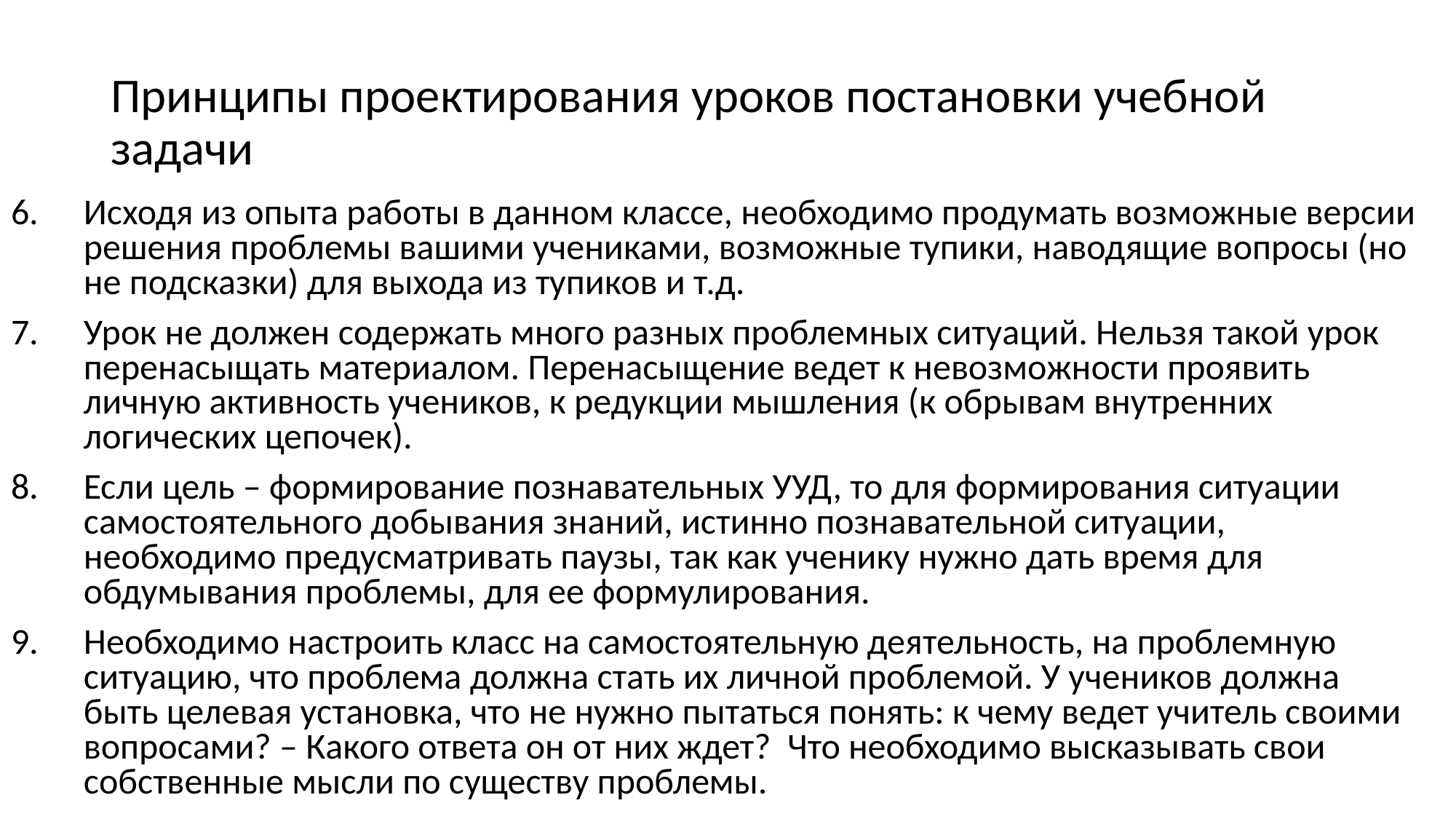

# Принципы проектирования уроков постановки учебной задачи
Исходя из опыта работы в данном классе, необходимо продумать возможные версии решения проблемы вашими учениками, возможные тупики, наводящие вопросы (но не подсказки) для выхода из тупиков и т.д.
Урок не должен содержать много разных проблемных ситуаций. Нельзя такой урок перенасыщать материалом. Перенасыщение ведет к невозможности проявить личную активность учеников, к редукции мышления (к обрывам внутренних логических цепочек).
Если цель – формирование познавательных УУД, то для формирования ситуации самостоятельного добывания знаний, истинно познавательной ситуации, необходимо предусматривать паузы, так как ученику нужно дать время для обдумывания проблемы, для ее формулирования.
Необходимо настроить класс на самостоятельную деятельность, на проблемную ситуацию, что проблема должна стать их личной проблемой. У учеников должна быть целевая установка, что не нужно пытаться понять: к чему ведет учитель своими вопросами? – Какого ответа он от них ждет?  Что необходимо высказывать свои собственные мысли по существу проблемы.